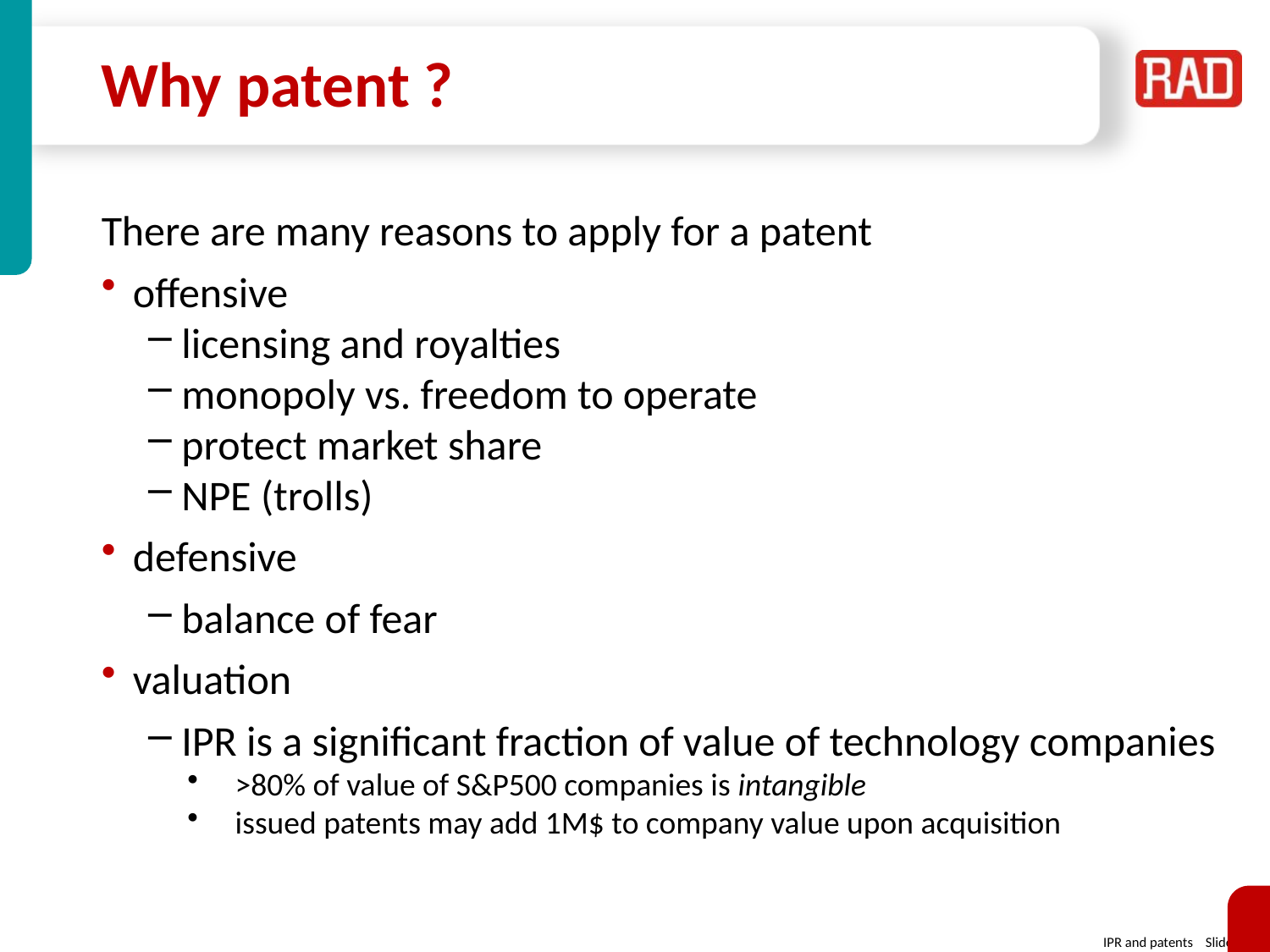

# Why patent ?
There are many reasons to apply for a patent
offensive
licensing and royalties
monopoly vs. freedom to operate
protect market share
NPE (trolls)
defensive
balance of fear
valuation
IPR is a significant fraction of value of technology companies
>80% of value of S&P500 companies is intangible
issued patents may add 1M$ to company value upon acquisition